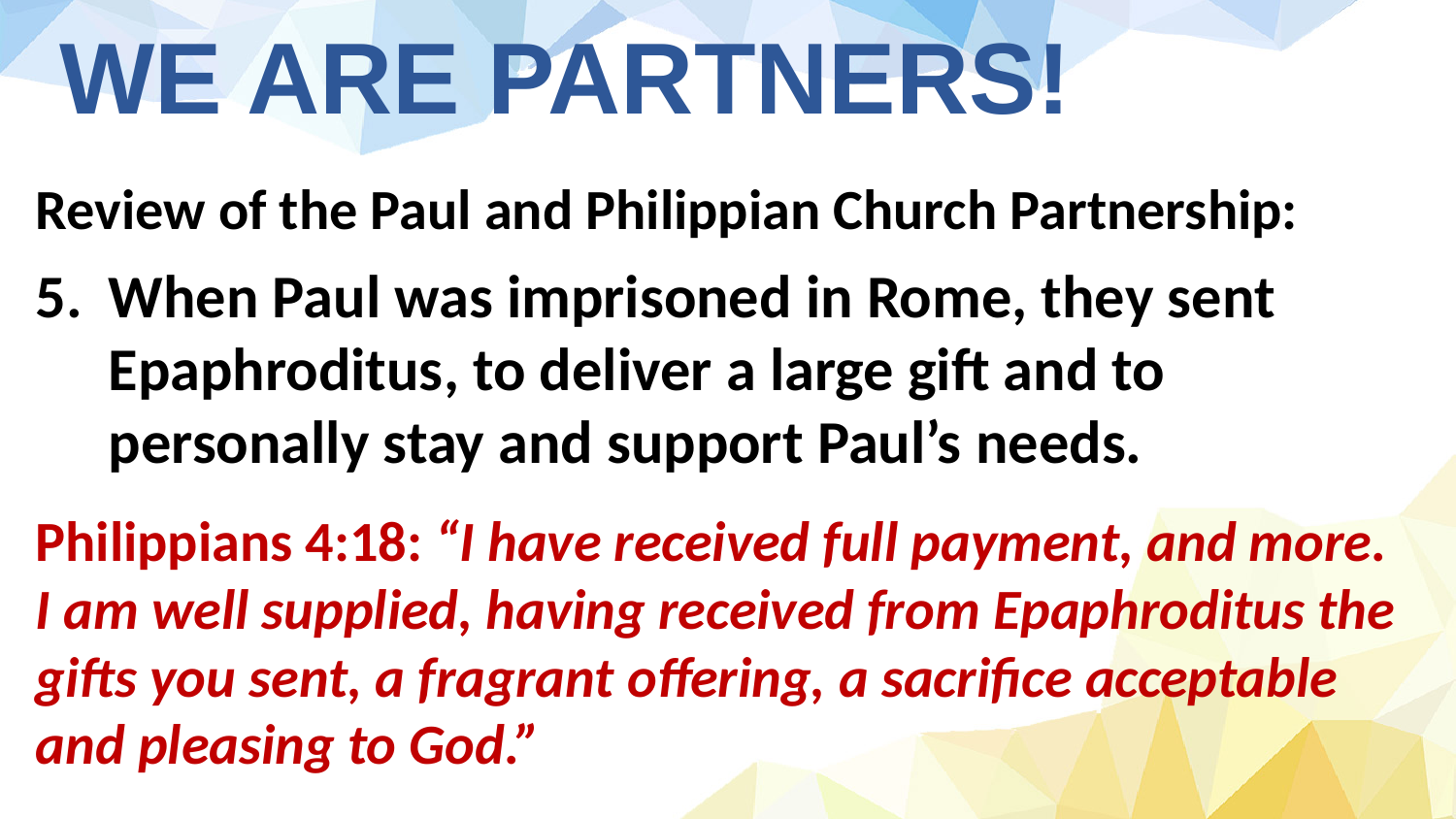

# WE ARE PARTNERS!
Review of the Paul and Philippian Church Partnership:

When Paul was imprisoned in Rome, they sent Epaphroditus, to deliver a large gift and to personally stay and support Paul’s needs.

Philippians 4:18: “I have received full payment, and more. I am well supplied, having received from Epaphroditus the gifts you sent, a fragrant offering, a sacrifice acceptable and pleasing to God.”